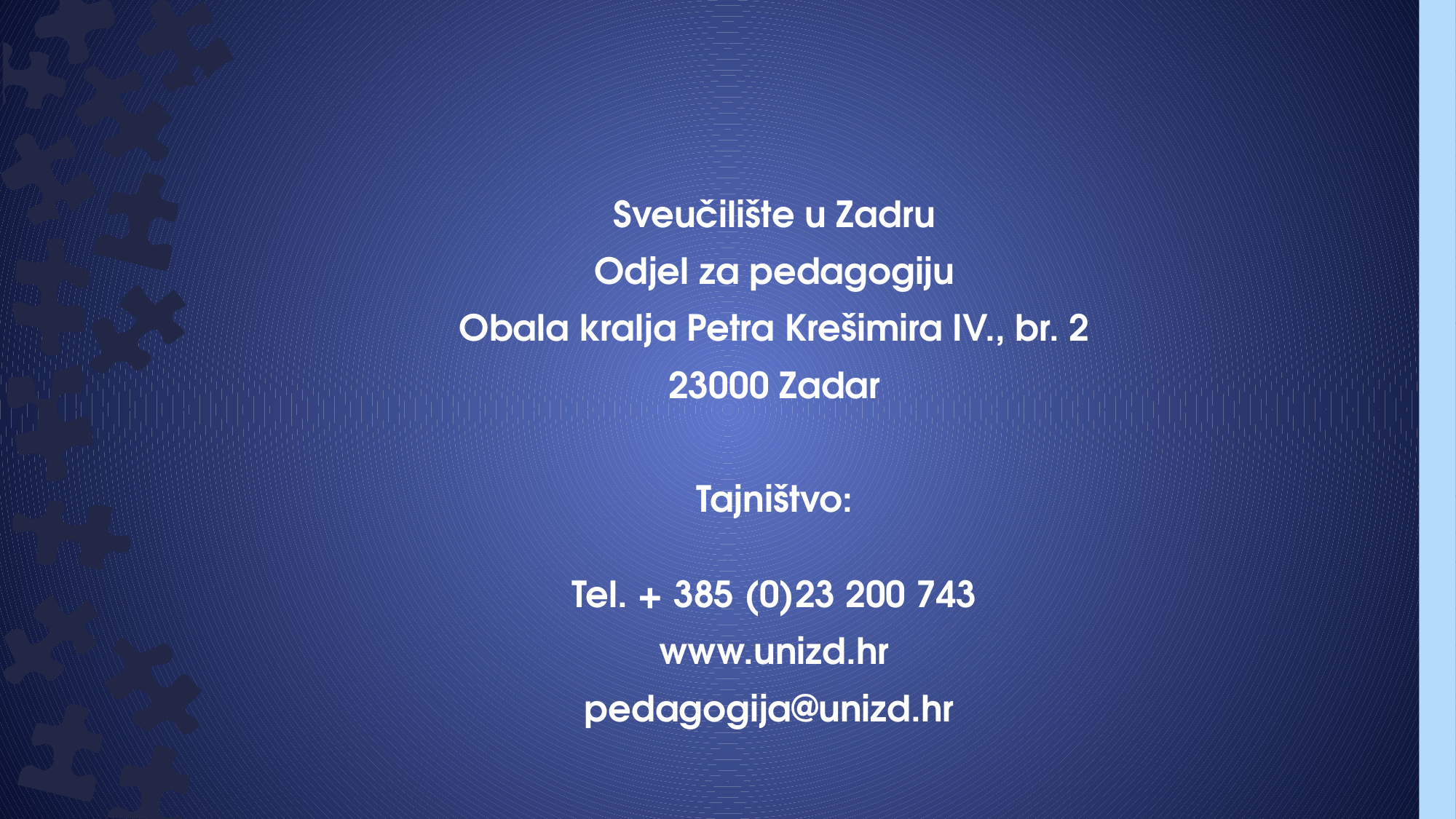

#
Sveučilište u Zadru
Odjel za pedagogiju
Obala kralja Petra Krešimira IV., br. 2
23000 Zadar

Tajništvo:
Tel. + 385 (0)23 200 743
www.unizd.hr
pedagogija@unizd.hr